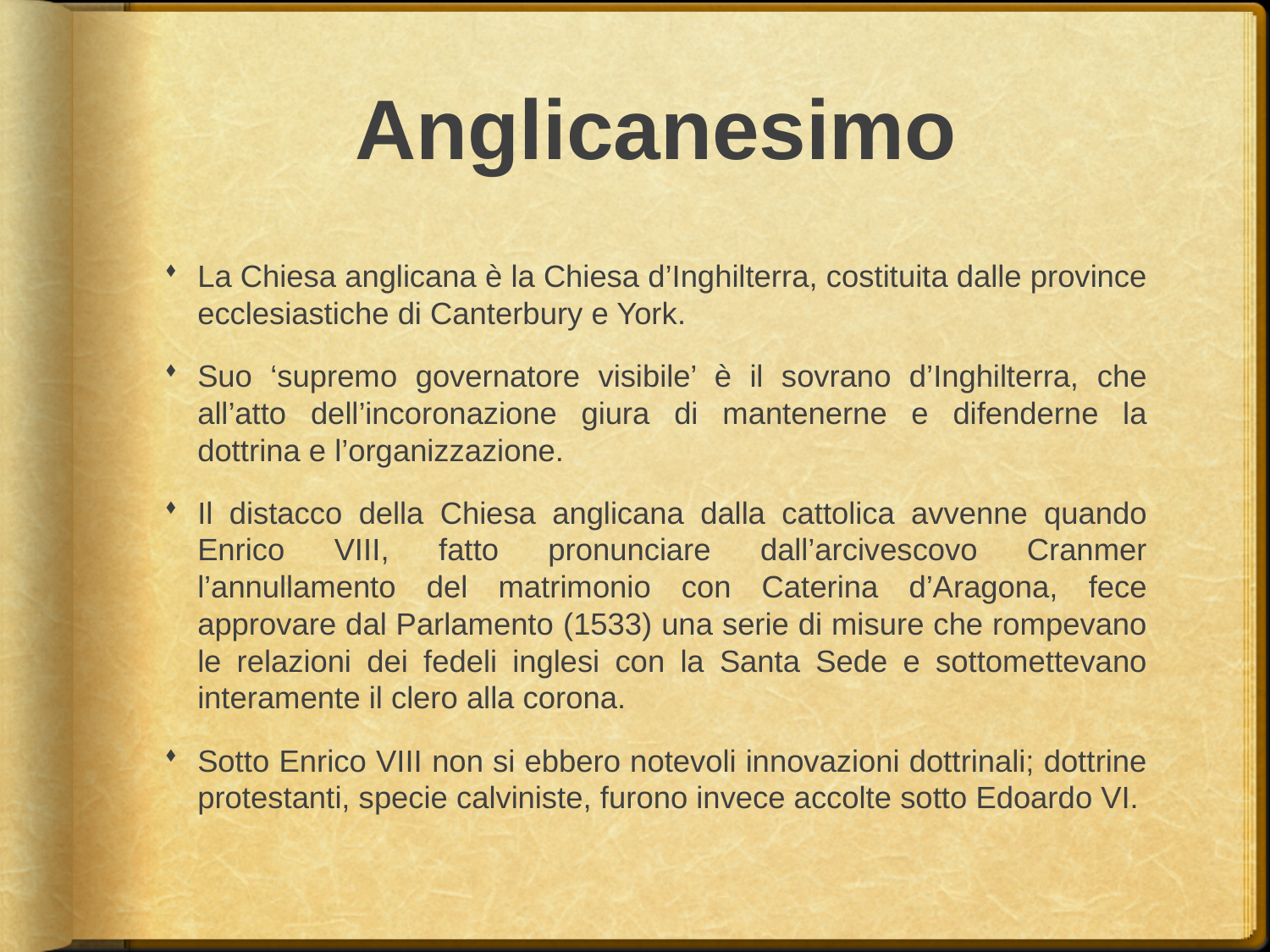

# Anglicanesimo
La Chiesa anglicana è la Chiesa d’Inghilterra, costituita dalle province ecclesiastiche di Canterbury e York.
Suo ‘supremo governatore visibile’ è il sovrano d’Inghilterra, che all’atto dell’incoronazione giura di mantenerne e difenderne la dottrina e l’organizzazione.
Il distacco della Chiesa anglicana dalla cattolica avvenne quando Enrico VIII, fatto pronunciare dall’arcivescovo Cranmer l’annullamento del matrimonio con Caterina d’Aragona, fece approvare dal Parlamento (1533) una serie di misure che rompevano le relazioni dei fedeli inglesi con la Santa Sede e sottomettevano interamente il clero alla corona.
Sotto Enrico VIII non si ebbero notevoli innovazioni dottrinali; dottrine protestanti, specie calviniste, furono invece accolte sotto Edoardo VI.